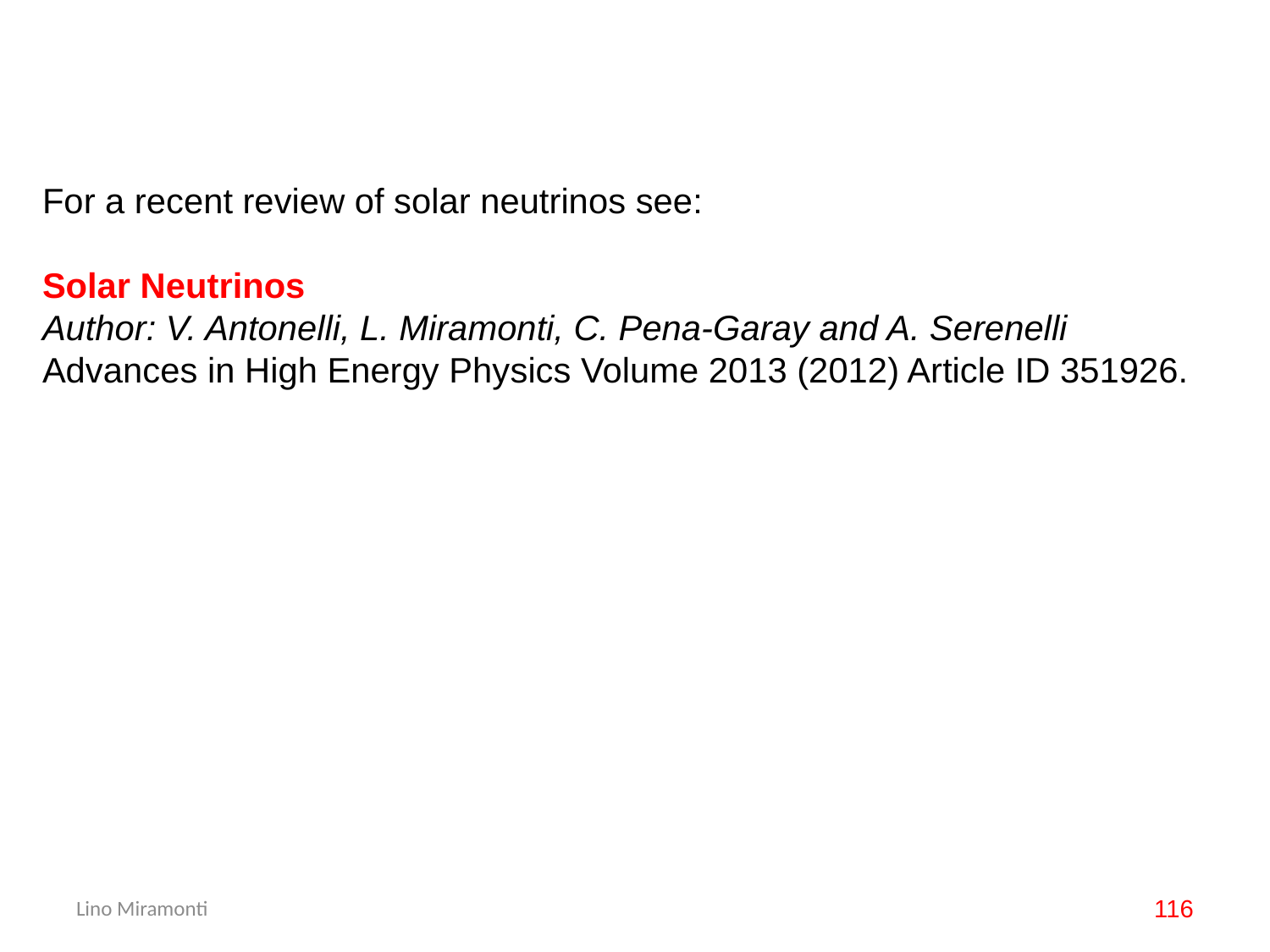

For a recent review of solar neutrinos see:

Solar Neutrinos
Author: V. Antonelli, L. Miramonti, C. Pena-Garay and A. Serenelli
Advances in High Energy Physics Volume 2013 (2012) Article ID 351926.
Lino Miramonti
116